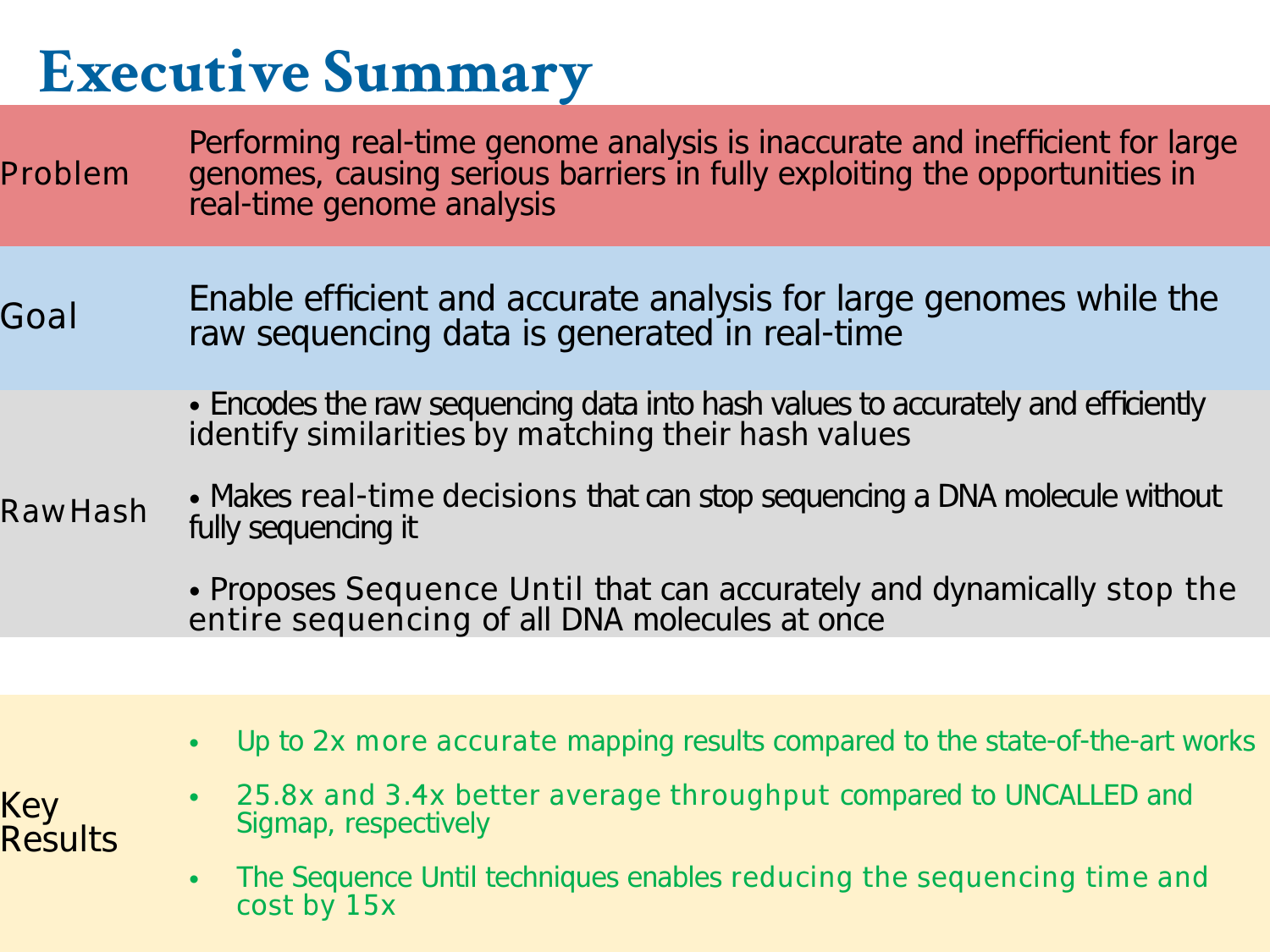

# Executive Summary
| Problem | Performing real-time genome analysis is inaccurate and inefficient for large genomes, causing serious barriers in fully exploiting the opportunities in real-time genome analysis |
| --- | --- |
| Goal | Enable efficient and accurate analysis for large genomes while the raw sequencing data is generated in real-time |
| --- | --- |
| RawHash | Encodes the raw sequencing data into hash values to accurately and efficiently identify similarities by matching their hash values Makes real-time decisions that can stop sequencing a DNA molecule without fully sequencing it Proposes Sequence Until that can accurately and dynamically stop the entire sequencing of all DNA molecules at once |
| --- | --- |
| Key Results | Up to 2x more accurate mapping results compared to the state-of-the-art works 25.8x and 3.4x better average throughput compared to UNCALLED and Sigmap, respectively The Sequence Until techniques enables reducing the sequencing time and cost by 15x |
| --- | --- |